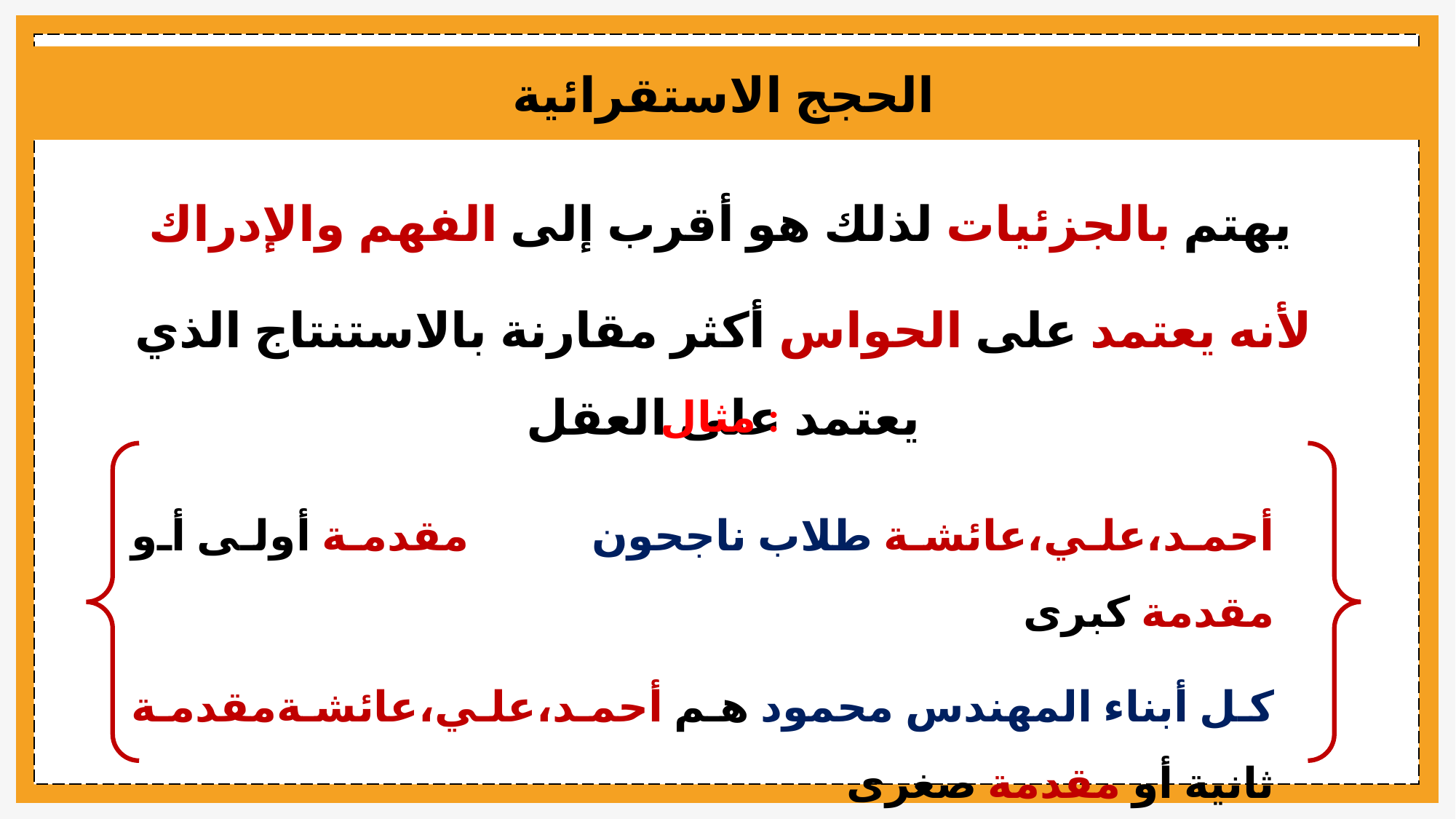

الحجج الاستقرائية
يهتم بالجزئيات لذلك هو أقرب إلى الفهم والإدراك
لأنه يعتمد على الحواس أكثر مقارنة بالاستنتاج الذي يعتمد على العقل
مثال :
أحمد،علي،عائشة طلاب ناجحون 			مقدمة أولى أو مقدمة كبرى
كل أبناء المهندس محمود هم أحمد،علي،عائشة	مقدمة ثانية أو مقدمة صغرى
كل أبناء المهندس محمود طلاب ناجحون		نتيجة